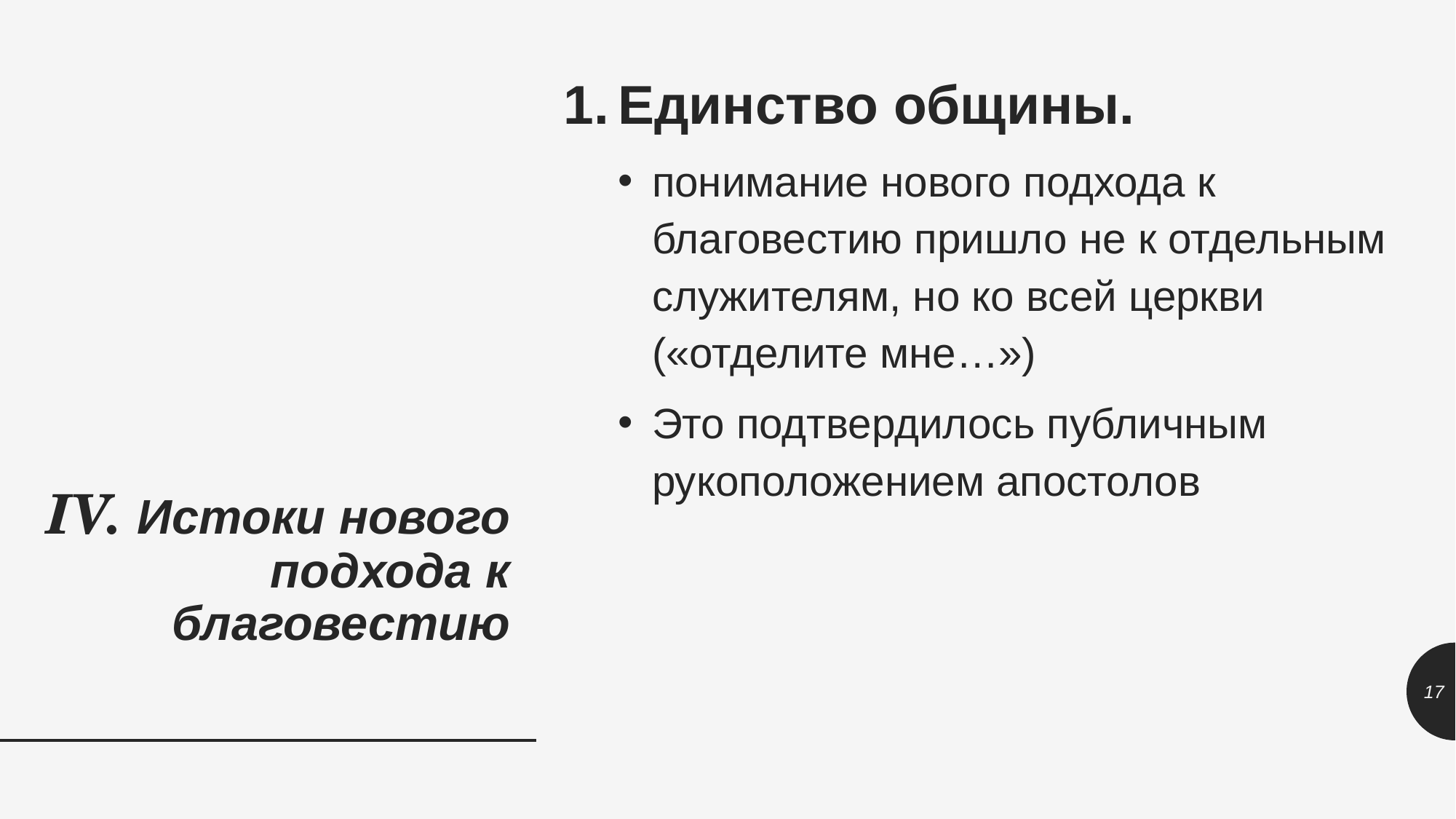

Единство общины.
понимание нового подхода к благовестию пришло не к отдельным служителям, но ко всей церкви («отделите мне…»)
Это подтвердилось публичным рукоположением апостолов
# IV. Истоки нового подхода к благовестию
17